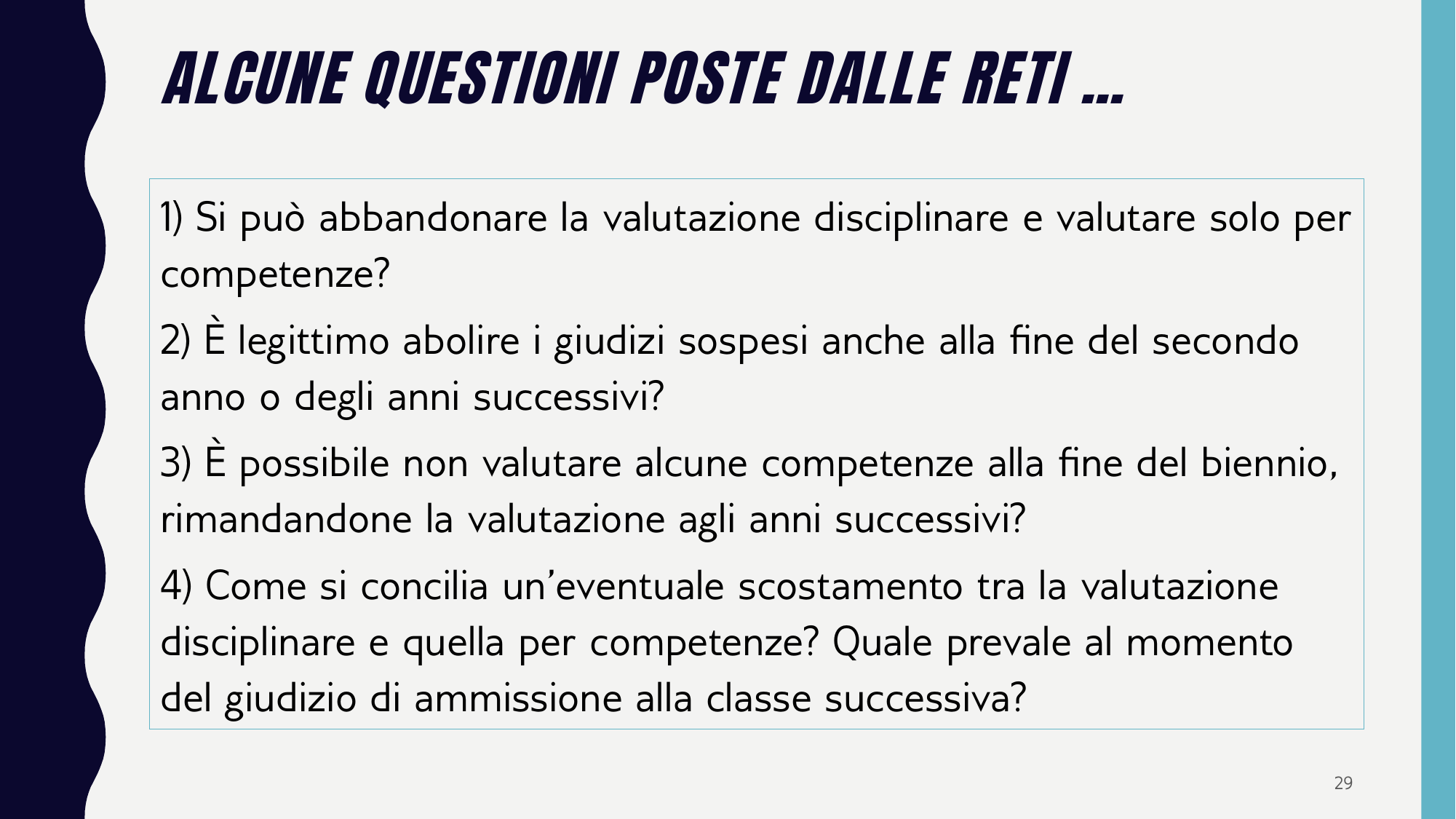

# Alcune questioni poste dalle reti …
1) Si può abbandonare la valutazione disciplinare e valutare solo per competenze?
2) È legittimo abolire i giudizi sospesi anche alla fine del secondo anno o degli anni successivi?
3) È possibile non valutare alcune competenze alla fine del biennio, rimandandone la valutazione agli anni successivi?
4) Come si concilia un’eventuale scostamento tra la valutazione disciplinare e quella per competenze? Quale prevale al momento del giudizio di ammissione alla classe successiva?

29